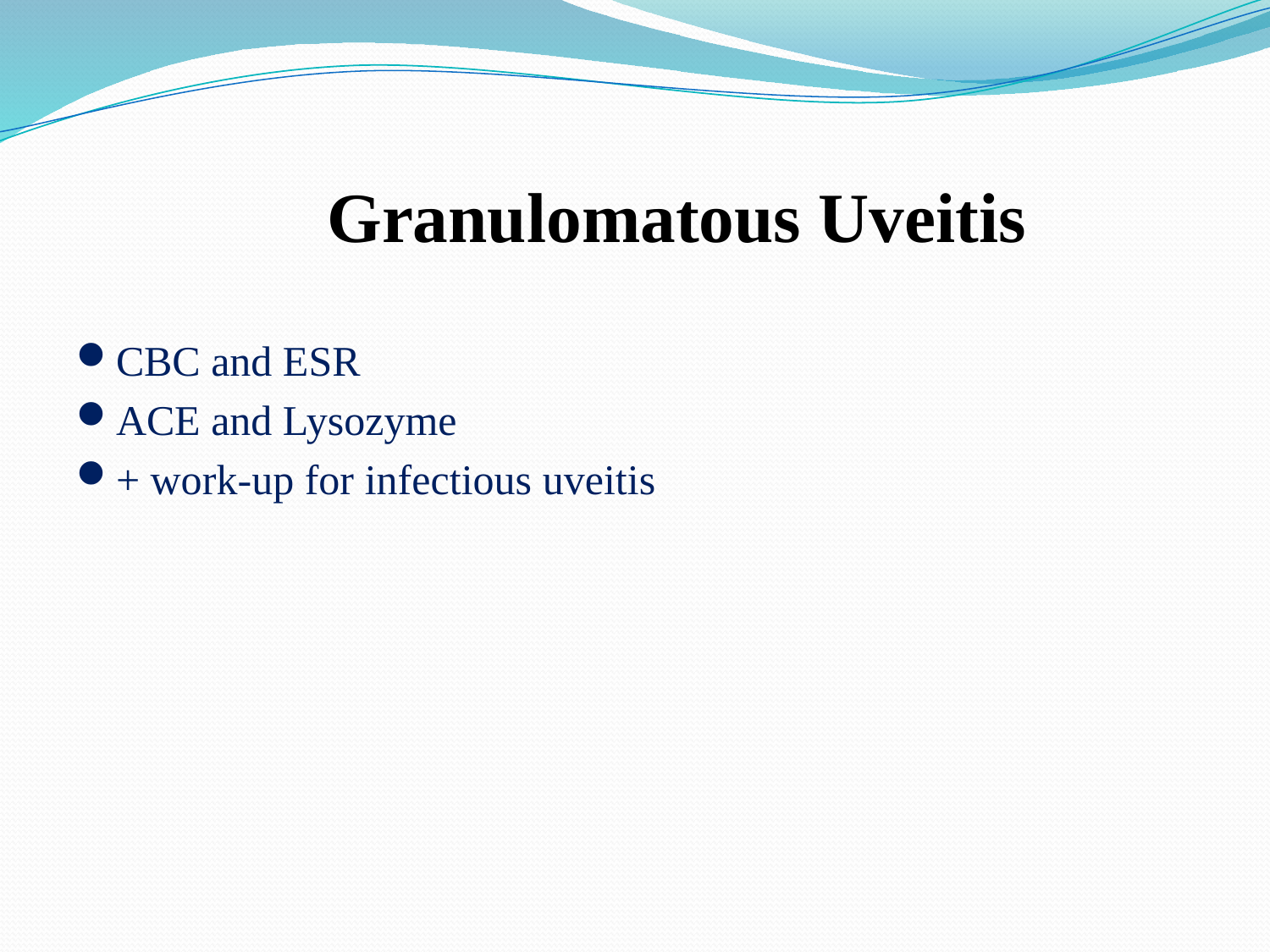

# Granulomatous Uveitis

CBC and ESR
ACE and Lysozyme
+ work-up for infectious uveitis